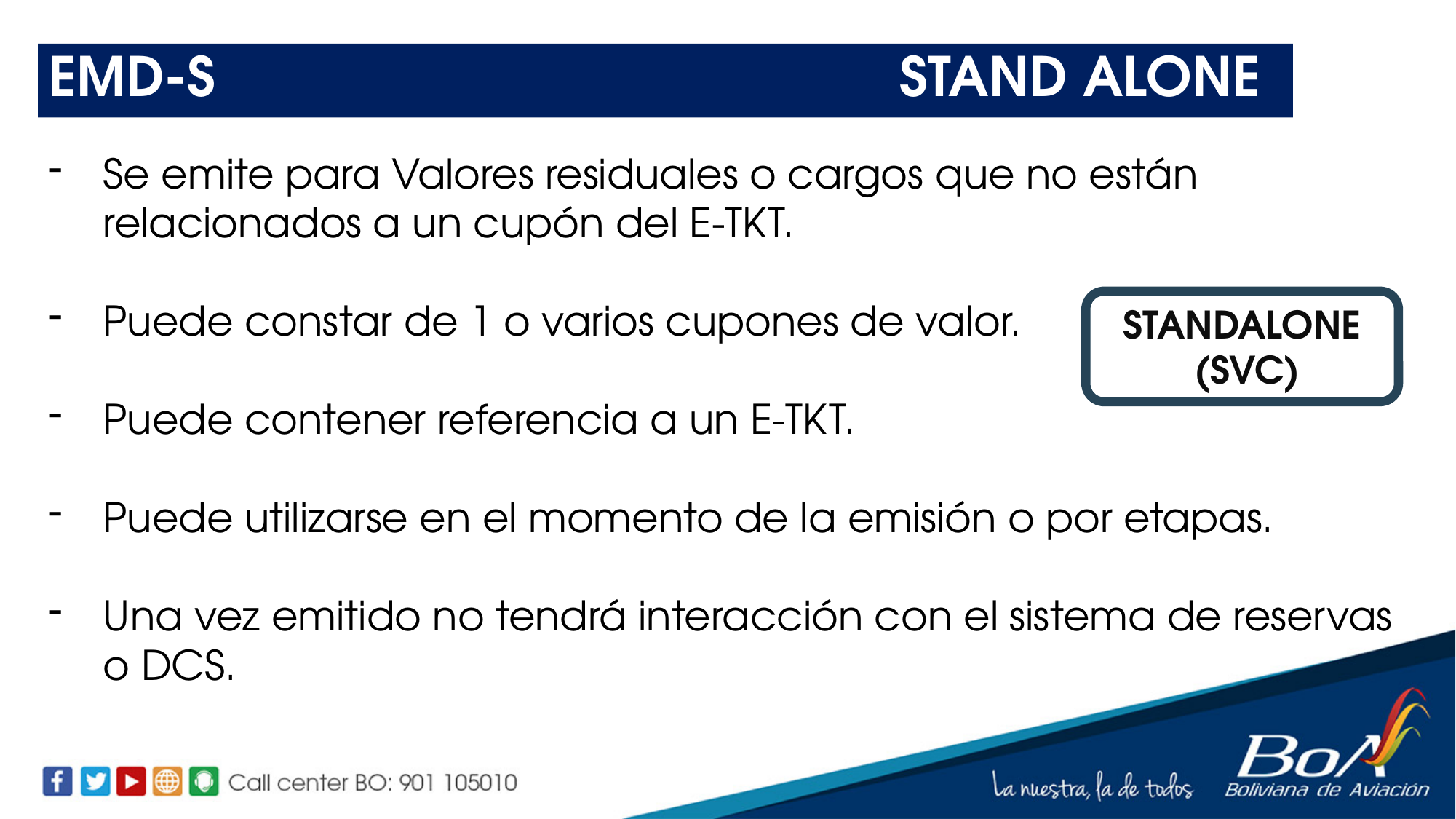

EMD-S				                    STAND ALONE
Se emite para Valores residuales o cargos que no están relacionados a un cupón del E-TKT.

Puede constar de 1 o varios cupones de valor.

Puede contener referencia a un E-TKT.

Puede utilizarse en el momento de la emisión o por etapas.

Una vez emitido no tendrá interacción con el sistema de reservas o DCS.

STANDALONE
 (SVC)